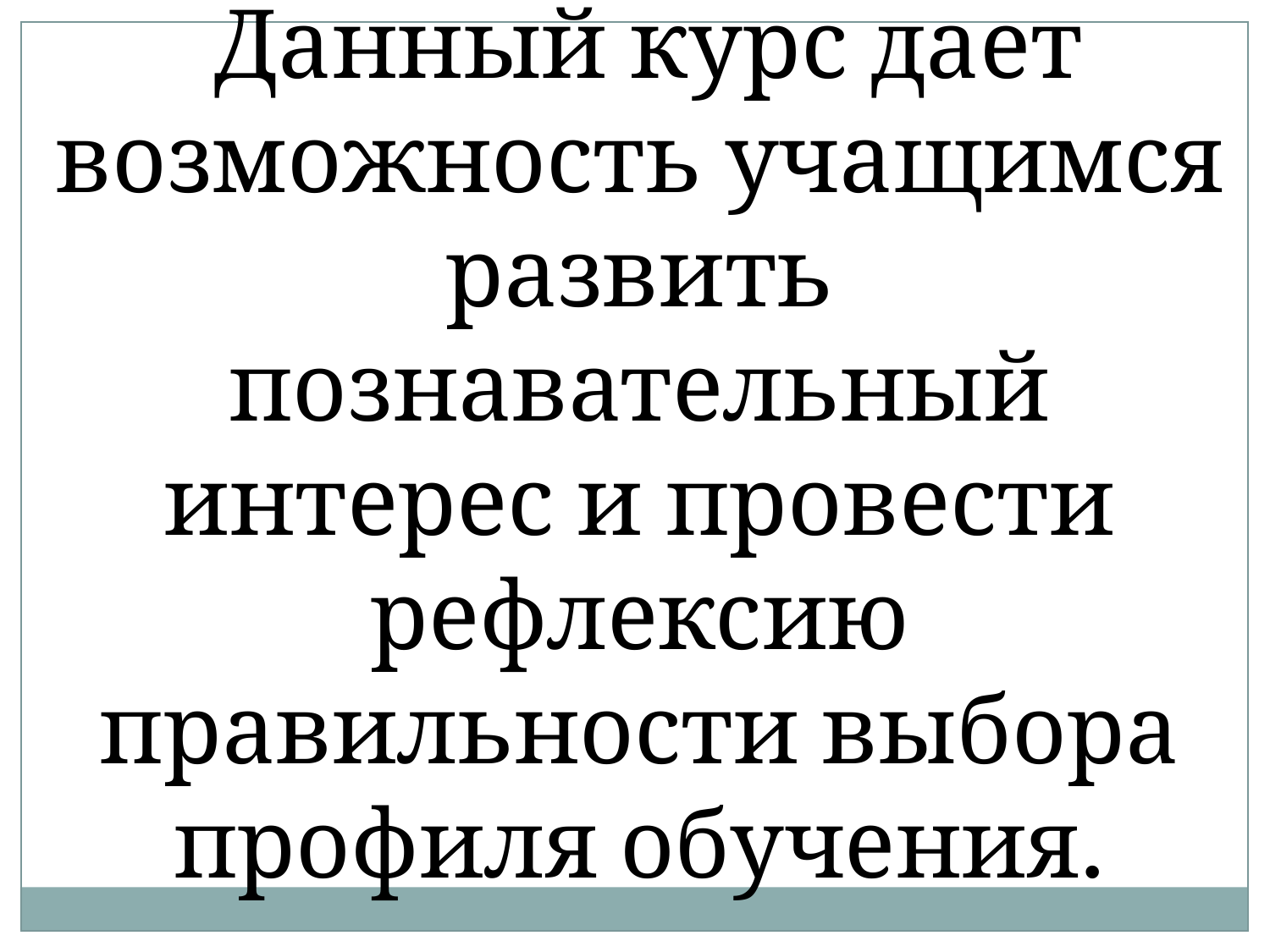

Данный курс дает возможность учащимся развить познавательный интерес и провести рефлексию правильности выбора профиля обучения.